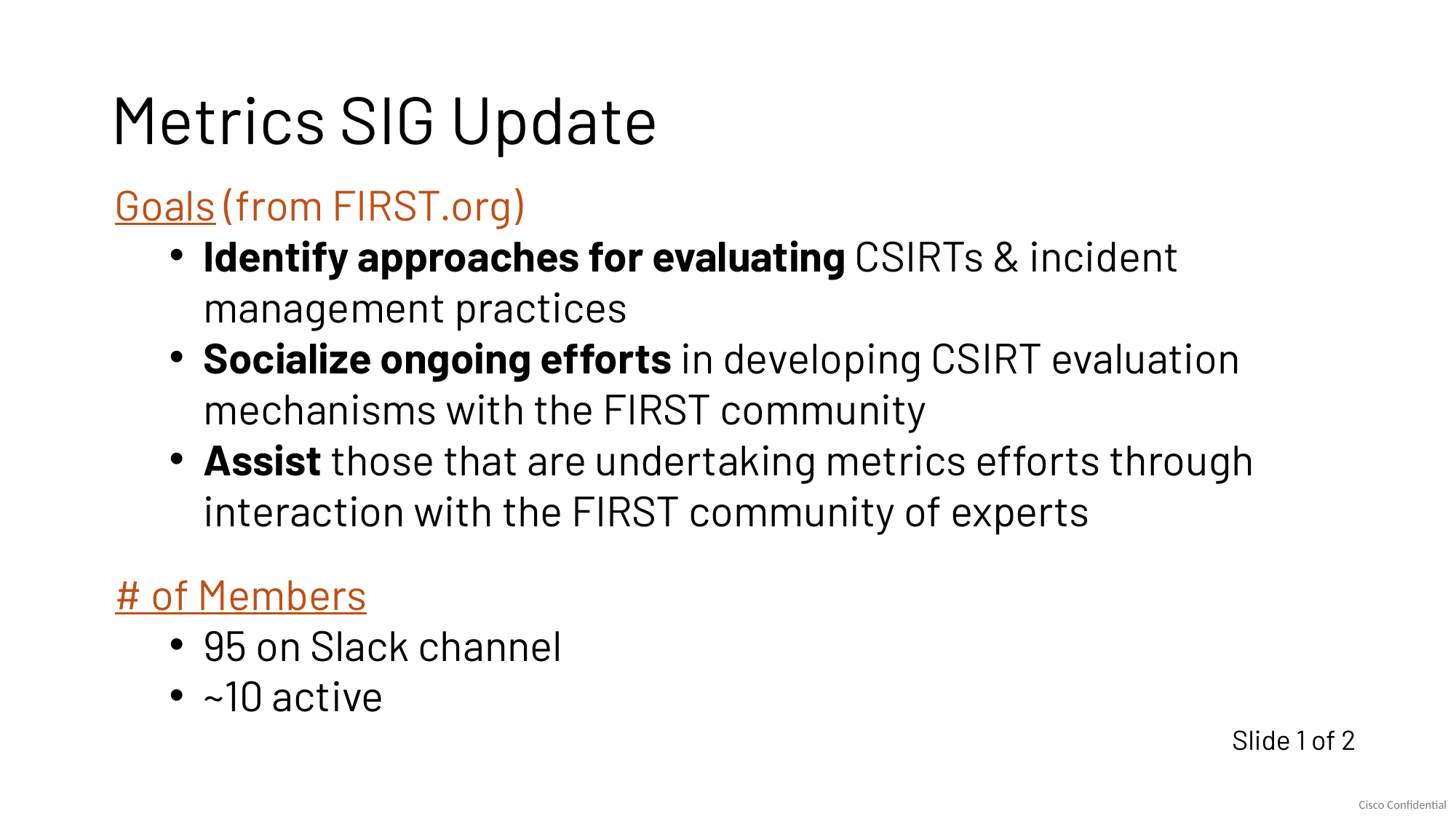

# Metrics SIG Update
Goals (from FIRST.org)
Identify approaches for evaluating CSIRTs & incident management practices
Socialize ongoing efforts in developing CSIRT evaluation mechanisms with the FIRST community
Assist those that are undertaking metrics efforts through interaction with the FIRST community of experts

# of Members
95 on Slack channel
~10 active

Slide 1 of 2